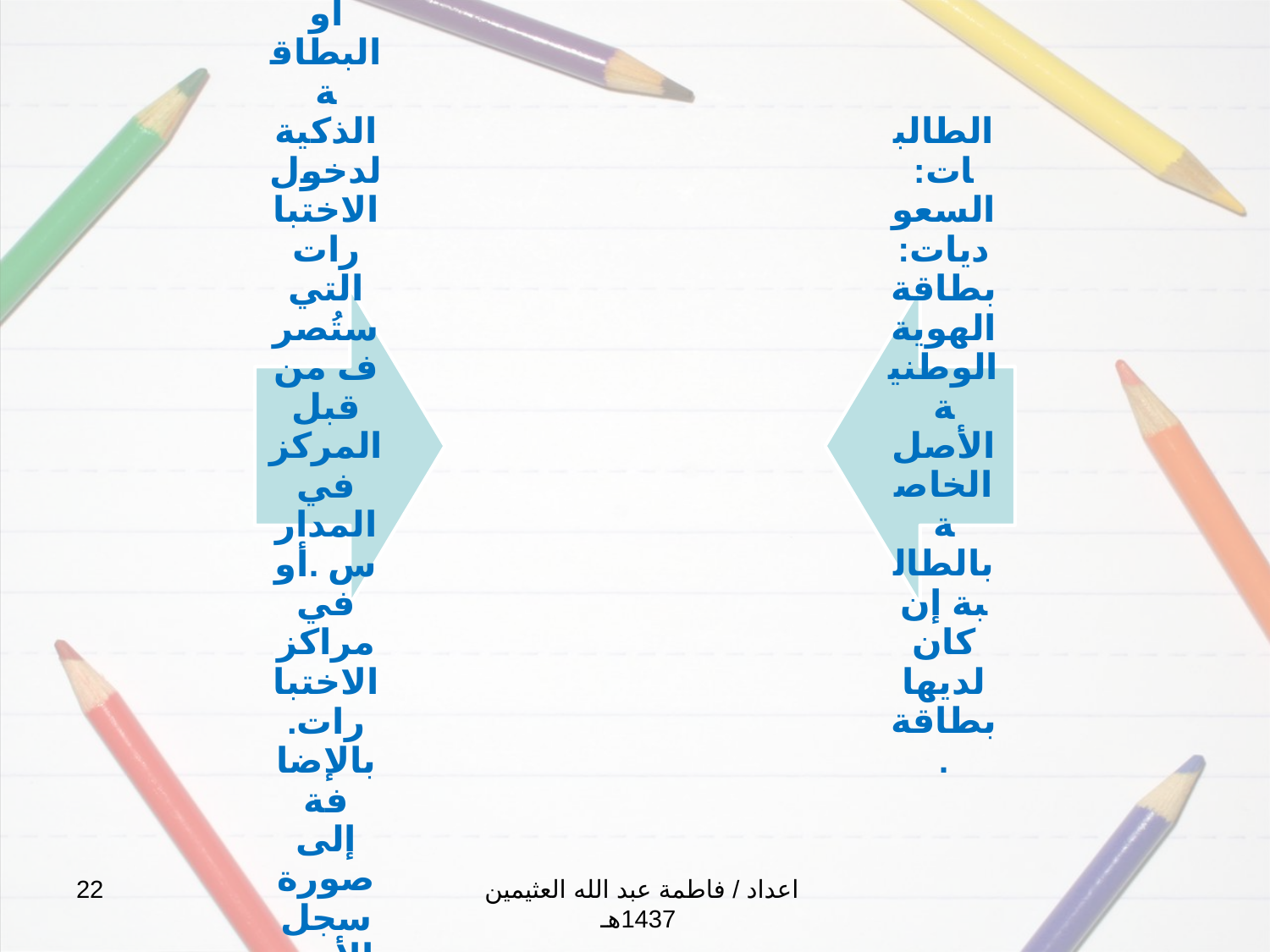

الطالبات:
22
اعداد / فاطمة عبد الله العثيمين   1437هـ